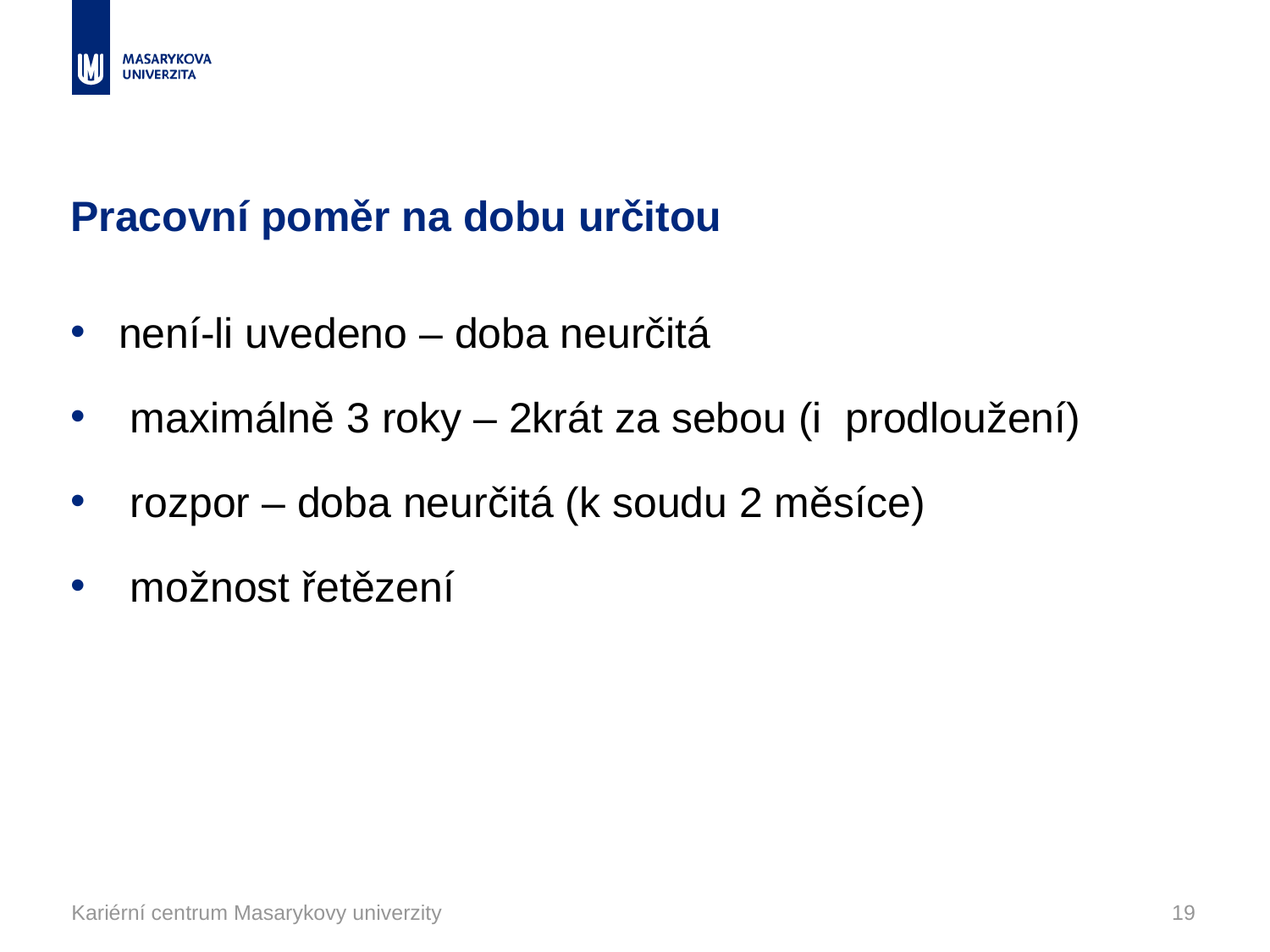

# Pracovní poměr na dobu určitou
není-li uvedeno – doba neurčitá
 maximálně 3 roky – 2krát za sebou (i  prodloužení)
 rozpor – doba neurčitá (k soudu 2 měsíce)
 možnost řetězení

Kariérní centrum Masarykovy univerzity
19